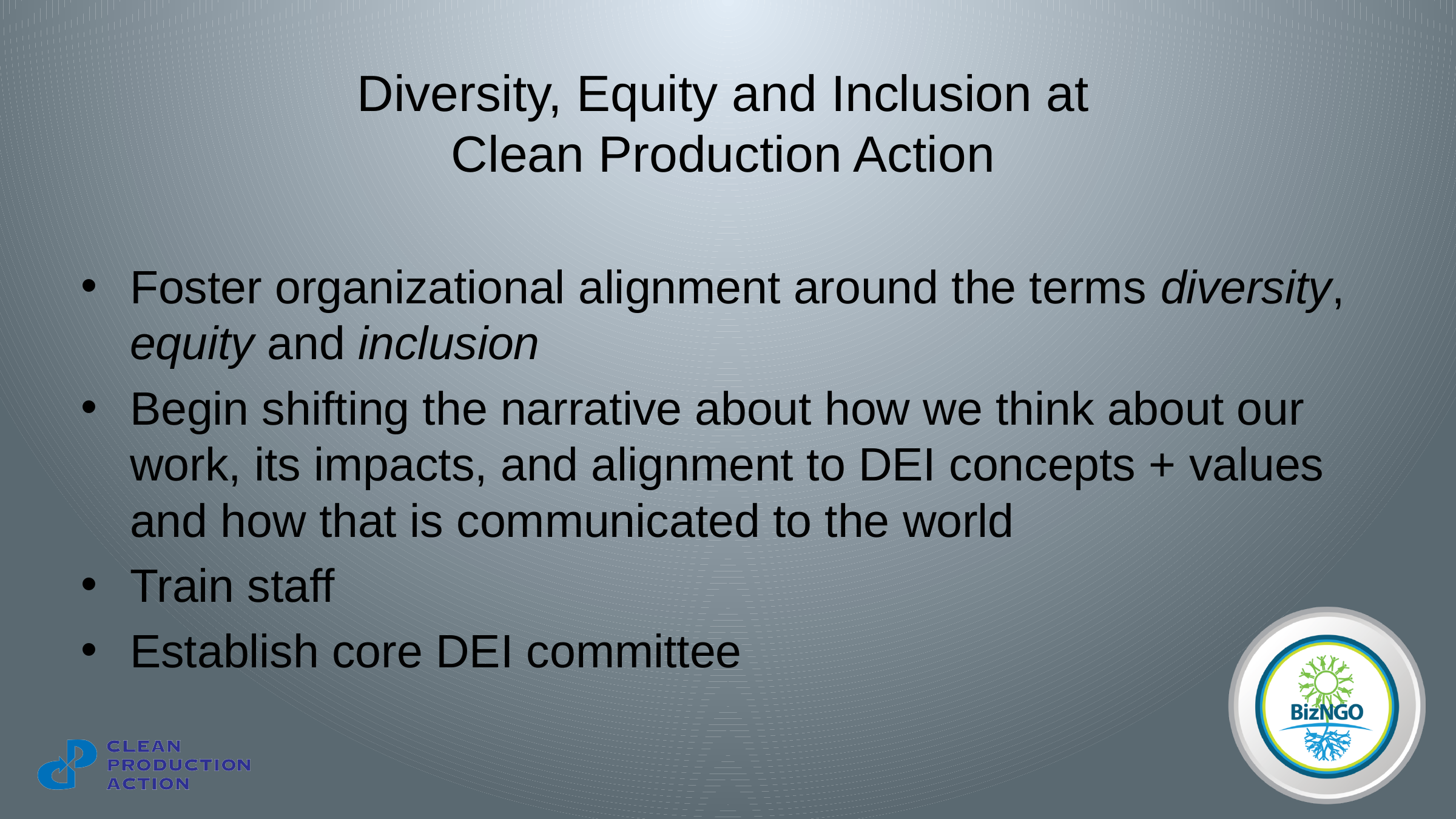

# Diversity, Equity and Inclusion at Clean Production Action
Foster organizational alignment around the terms diversity, equity and inclusion
Begin shifting the narrative about how we think about our work, its impacts, and alignment to DEI concepts + values  and how that is communicated to the world
Train staff
Establish core DEI committee